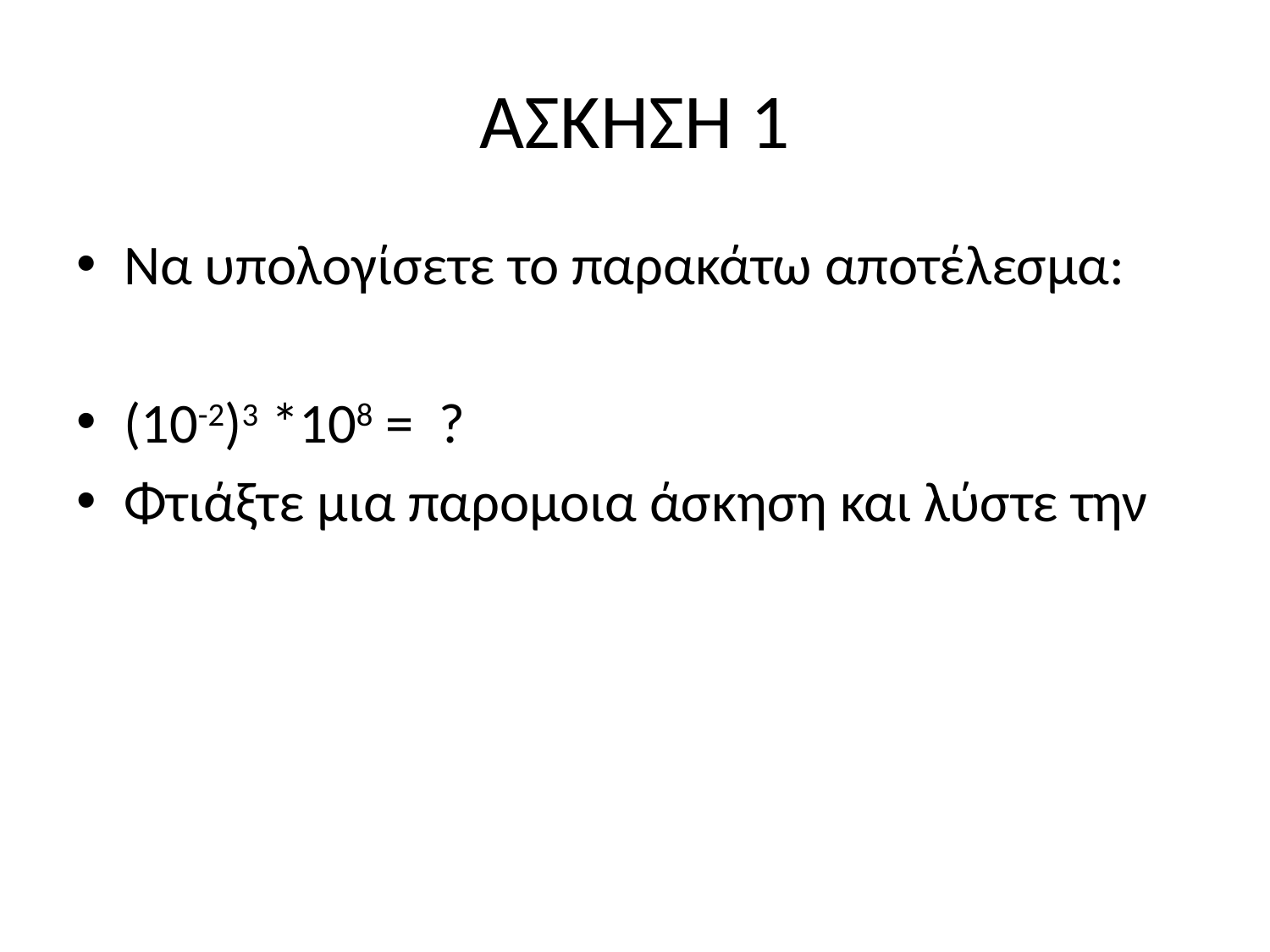

# ΑΣΚΗΣΗ 1
Να υπολογίσετε το παρακάτω αποτέλεσμα:

(10-2)3 *108 =  ?
Φτιάξτε μια παρομοια άσκηση και λύστε την